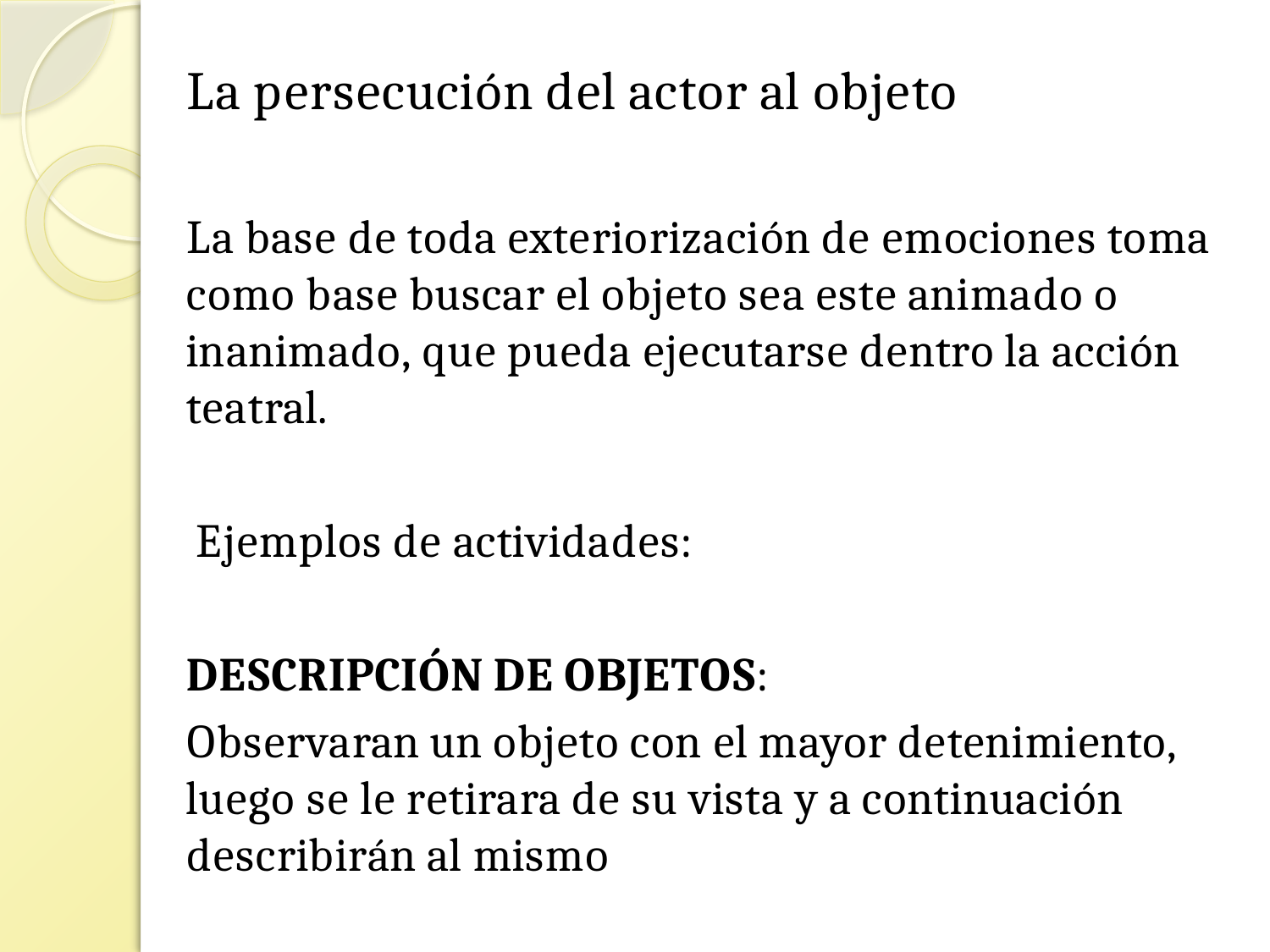

La persecución del actor al objeto

La base de toda exteriorización de emociones toma como base buscar el objeto sea este animado o inanimado, que pueda ejecutarse dentro la acción teatral.

 Ejemplos de actividades:

DESCRIPCIÓN DE OBJETOS:
Observaran un objeto con el mayor detenimiento, luego se le retirara de su vista y a continuación describirán al mismo